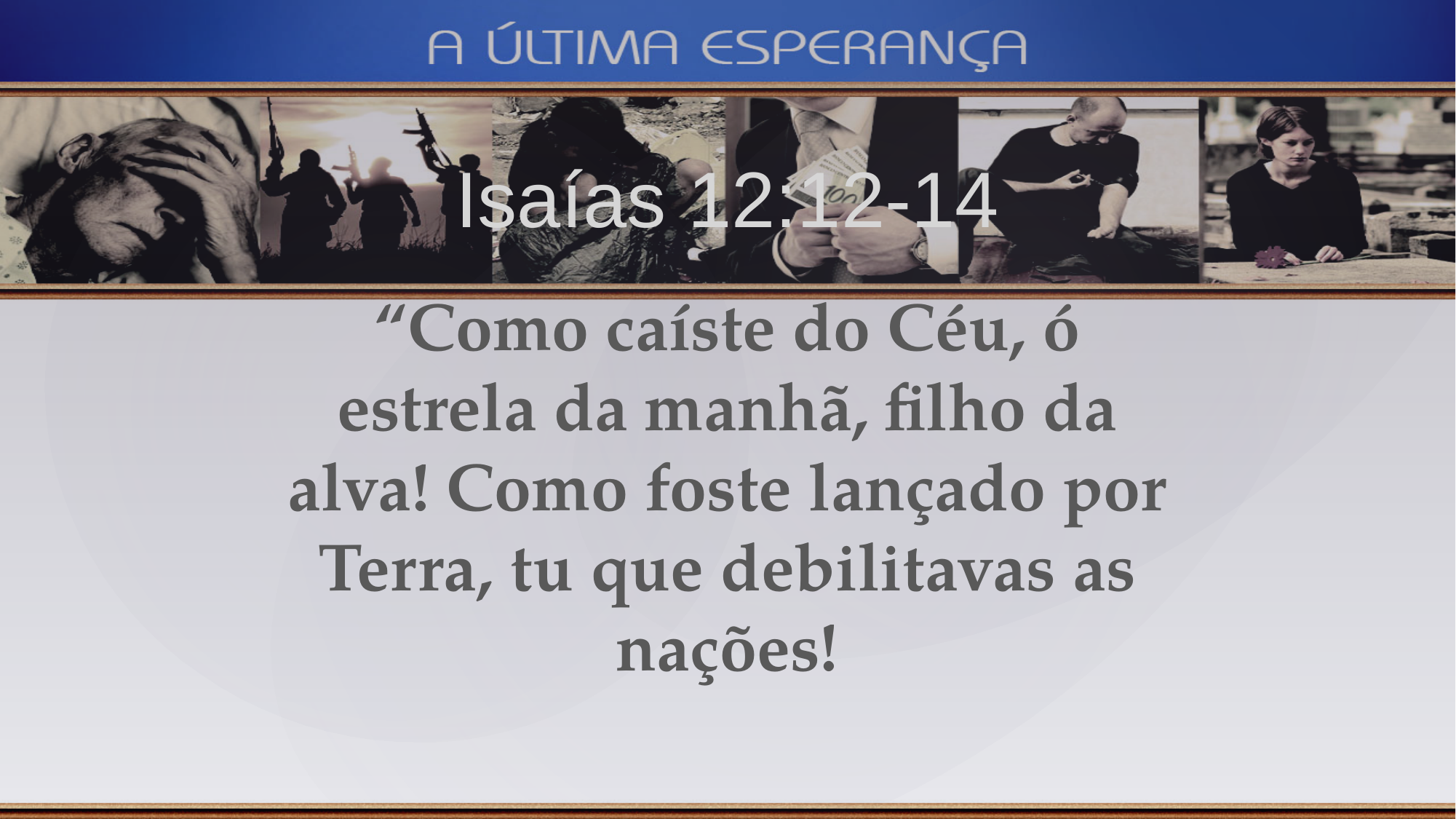

Isaías 12:12-14

“Como caíste do Céu, ó estrela da manhã, filho da alva! Como foste lançado por Terra, tu que debilitavas as nações!